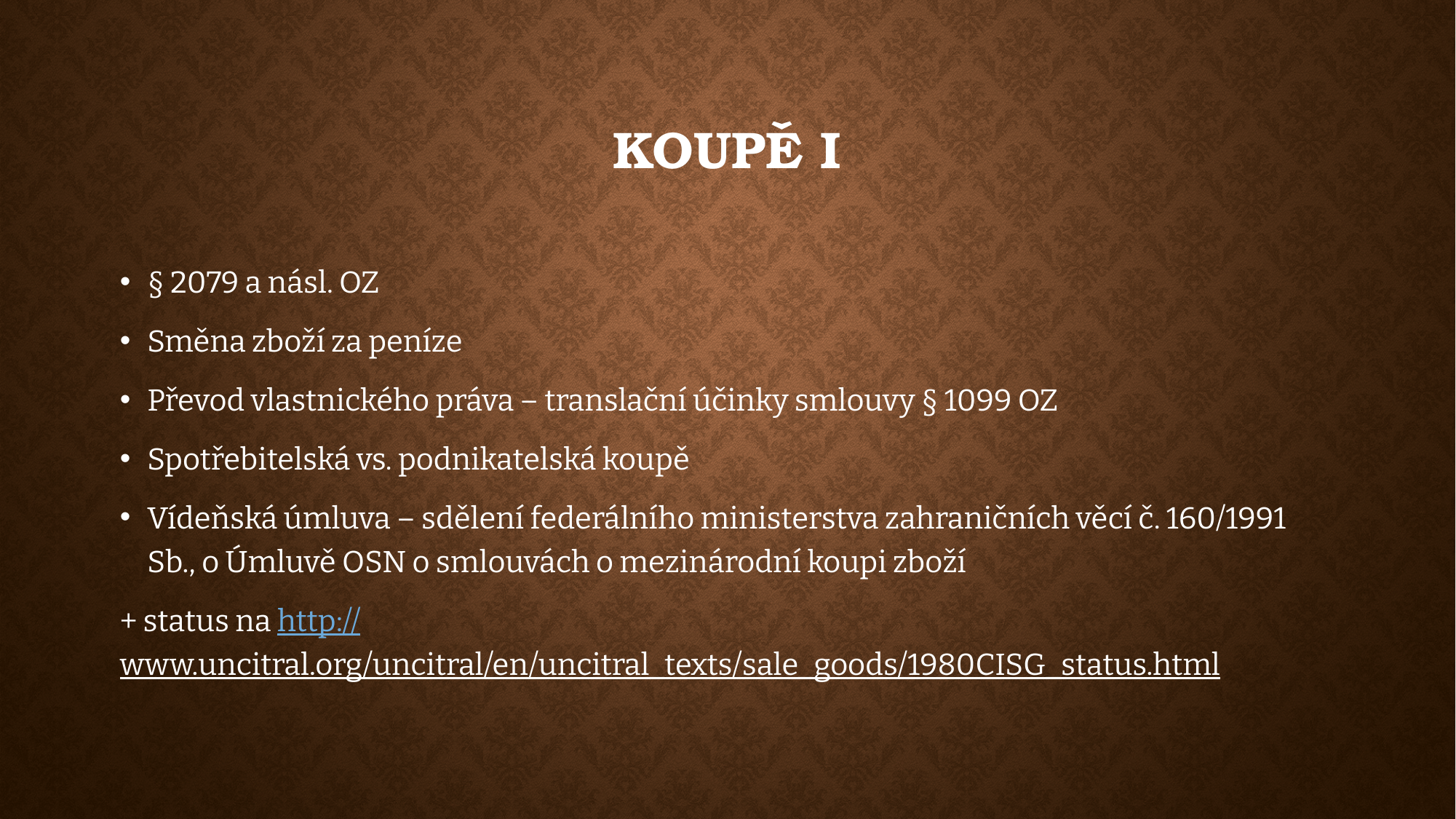

# Koupě I
§ 2079 a násl. OZ
Směna zboží za peníze
Převod vlastnického práva – translační účinky smlouvy § 1099 OZ
Spotřebitelská vs. podnikatelská koupě
Vídeňská úmluva – sdělení federálního ministerstva zahraničních věcí č. 160/1991 Sb., o Úmluvě OSN o smlouvách o mezinárodní koupi zboží
+ status na http://www.uncitral.org/uncitral/en/uncitral_texts/sale_goods/1980CISG_status.html